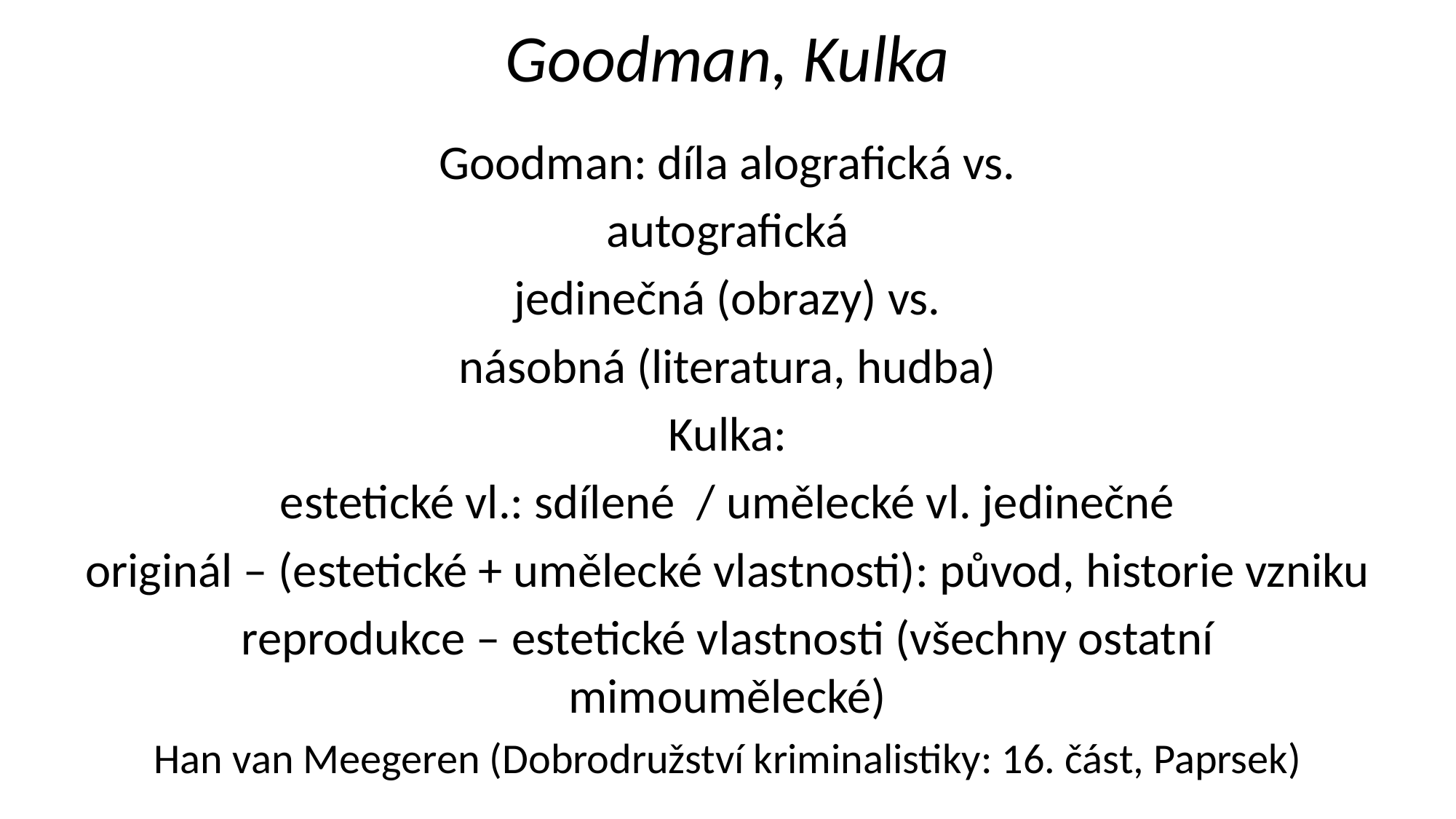

# Goodman, Kulka
Goodman: díla alografická vs.
autografická
jedinečná (obrazy) vs.
násobná (literatura, hudba)
Kulka:
estetické vl.: sdílené  / umělecké vl. jedinečné
originál – (estetické + umělecké vlastnosti): původ, historie vzniku
reprodukce – estetické vlastnosti (všechny ostatní mimoumělecké)
Han van Meegeren (Dobrodružství kriminalistiky: 16. část, Paprsek)